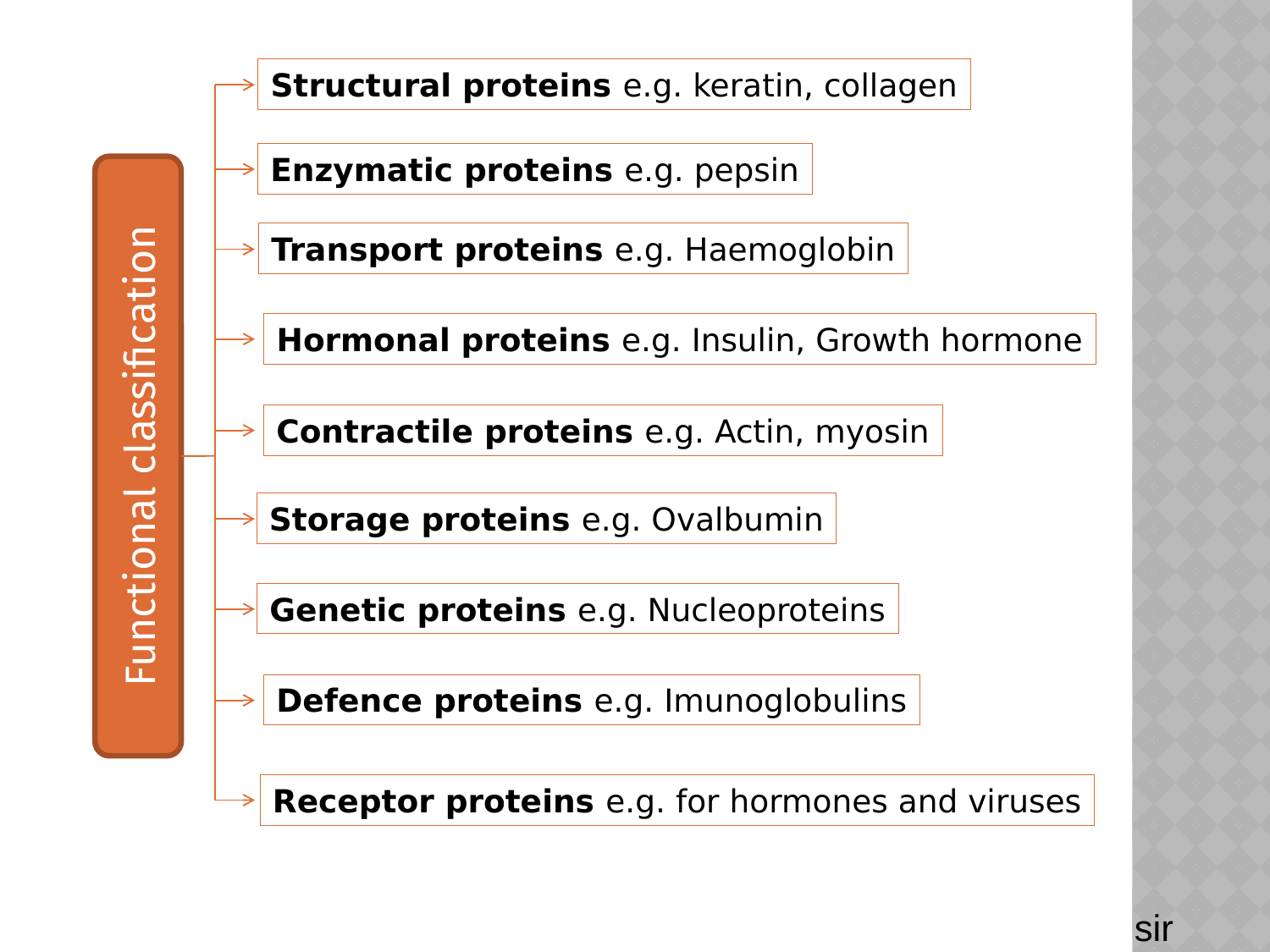

Structural proteins e.g. keratin, collagen
Enzymatic proteins e.g. pepsin
Transport proteins e.g. Haemoglobin
Hormonal proteins e.g. Insulin, Growth hormone
Contractile proteins e.g. Actin, myosin
Functional classification
Storage proteins e.g. Ovalbumin
Genetic proteins e.g. Nucleoproteins
Defence proteins e.g. Imunoglobulins
Receptor proteins e.g. for hormones and viruses
sir